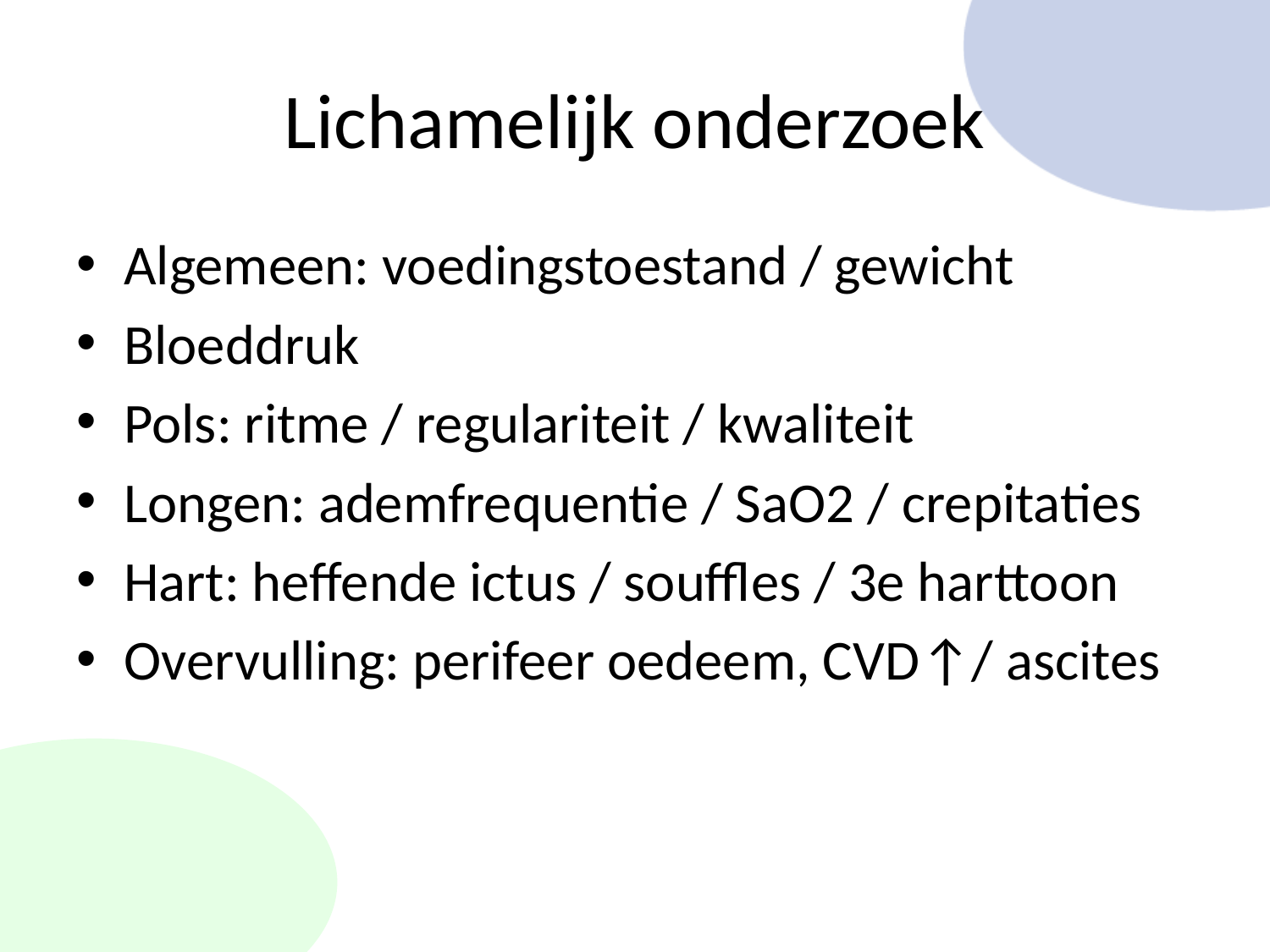

# Lichamelijk onderzoek
Algemeen: voedingstoestand / gewicht
Bloeddruk
Pols: ritme / regulariteit / kwaliteit
Longen: ademfrequentie / SaO2 / crepitaties
Hart: heffende ictus / souffles / 3e harttoon
Overvulling: perifeer oedeem, CVD↑/ ascites